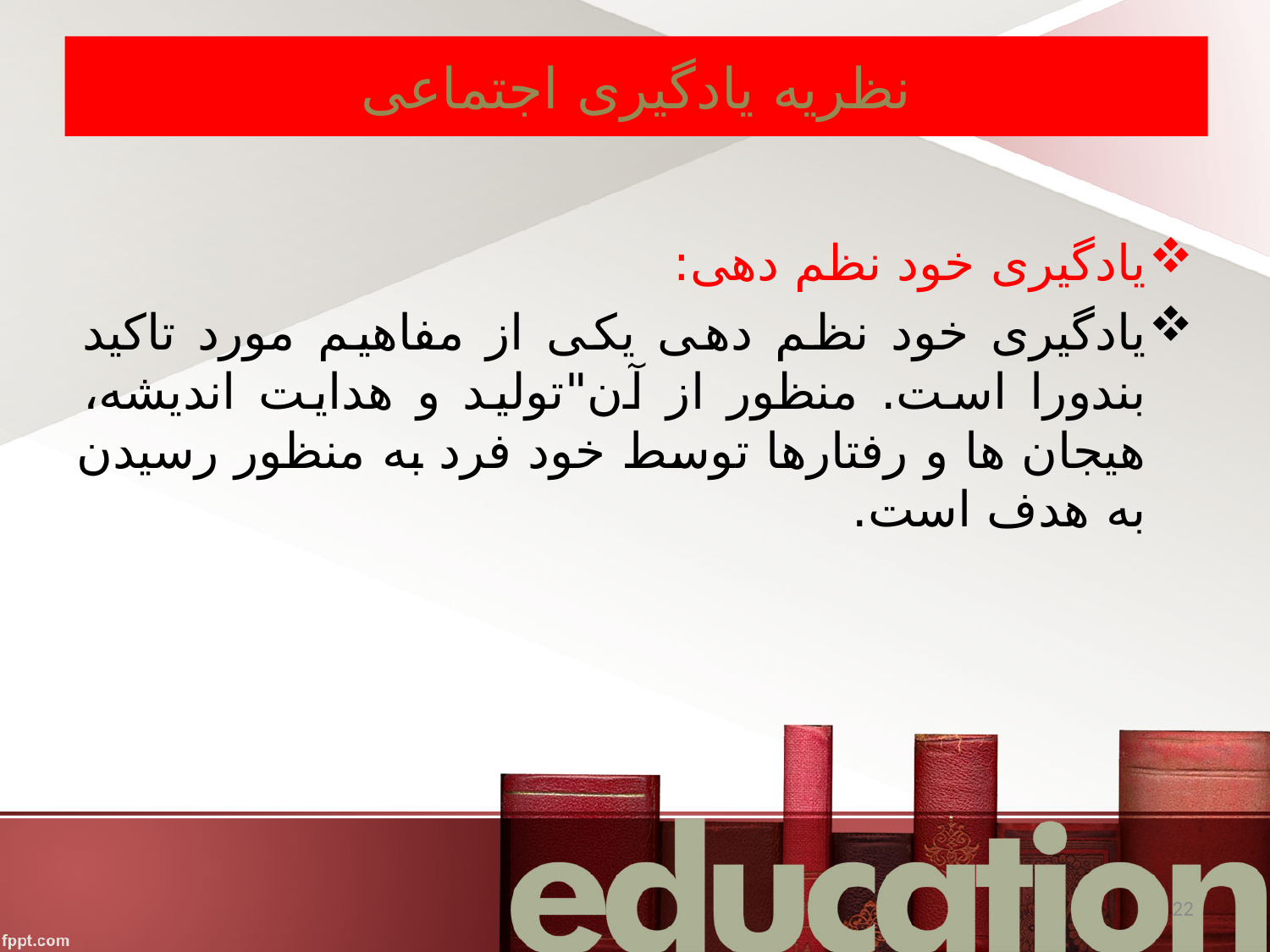

# نظریه یادگیری اجتماعی

یادگیری خود نظم دهی:
یادگیری خود نظم دهی یکی از مفاهیم مورد تاکید بندورا است. منظور از آن"تولید و هدایت اندیشه، هیجان ها و رفتارها توسط خود فرد به منظور رسیدن به هدف است.

22